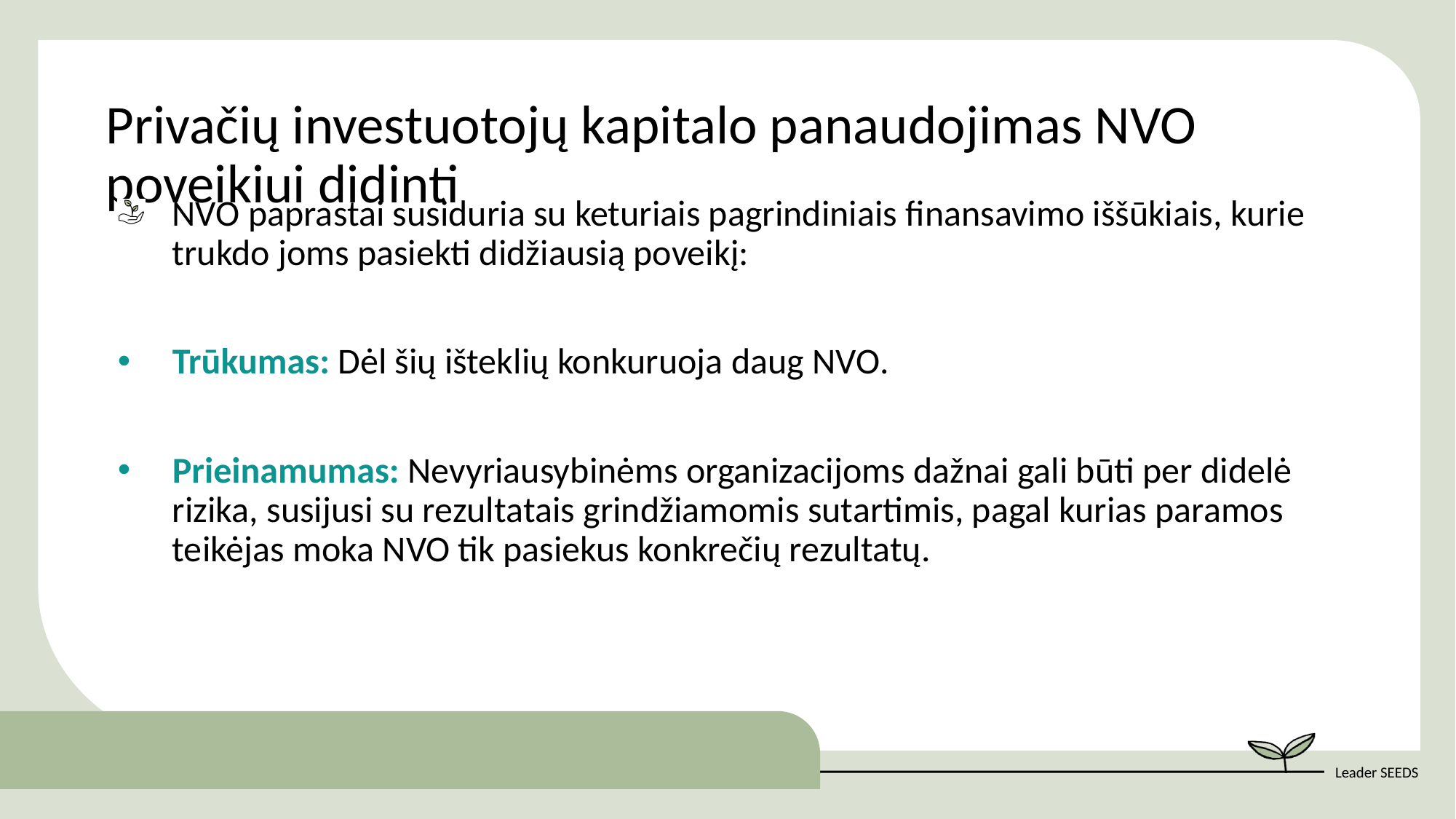

Privačių investuotojų kapitalo panaudojimas NVO poveikiui didinti
NVO paprastai susiduria su keturiais pagrindiniais finansavimo iššūkiais, kurie trukdo joms pasiekti didžiausią poveikį:

Trūkumas: Dėl šių išteklių konkuruoja daug NVO.

Prieinamumas: Nevyriausybinėms organizacijoms dažnai gali būti per didelė rizika, susijusi su rezultatais grindžiamomis sutartimis, pagal kurias paramos teikėjas moka NVO tik pasiekus konkrečių rezultatų.